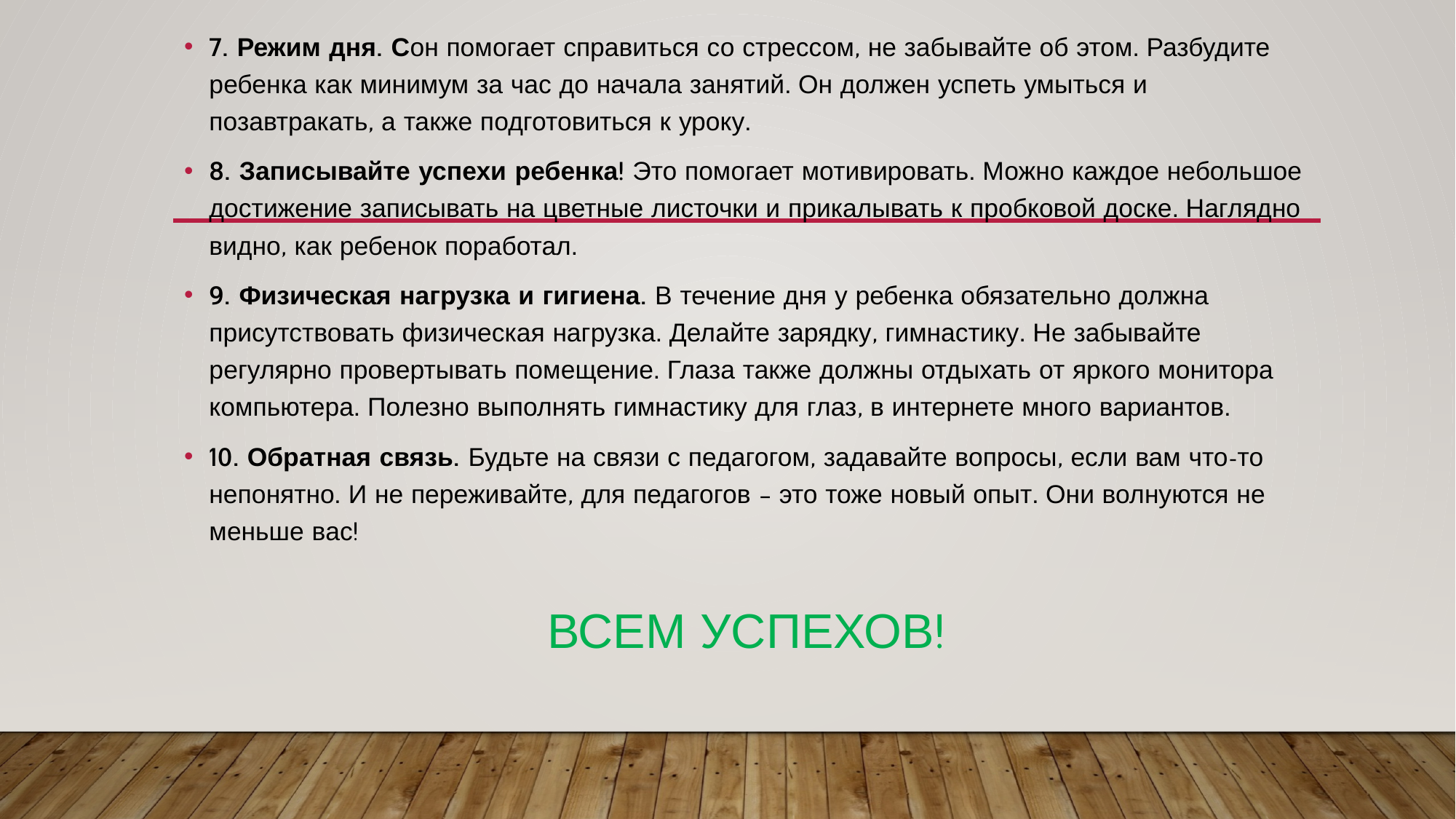

7. Режим дня. Сон помогает справиться со стрессом, не забывайте об этом. Разбудите ребенка как минимум за час до начала занятий. Он должен успеть умыться и позавтракать, а также подготовиться к уроку.
8. Записывайте успехи ребенка! Это помогает мотивировать. Можно каждое небольшое достижение записывать на цветные листочки и прикалывать к пробковой доске. Наглядно видно, как ребенок поработал.
9. Физическая нагрузка и гигиена. В течение дня у ребенка обязательно должна присутствовать физическая нагрузка. Делайте зарядку, гимнастику. Не забывайте регулярно провертывать помещение. Глаза также должны отдыхать от яркого монитора компьютера. Полезно выполнять гимнастику для глаз, в интернете много вариантов.
10. Обратная связь. Будьте на связи с педагогом, задавайте вопросы, если вам что-то непонятно. И не переживайте, для педагогов – это тоже новый опыт. Они волнуются не меньше вас!

# Всем успехов!